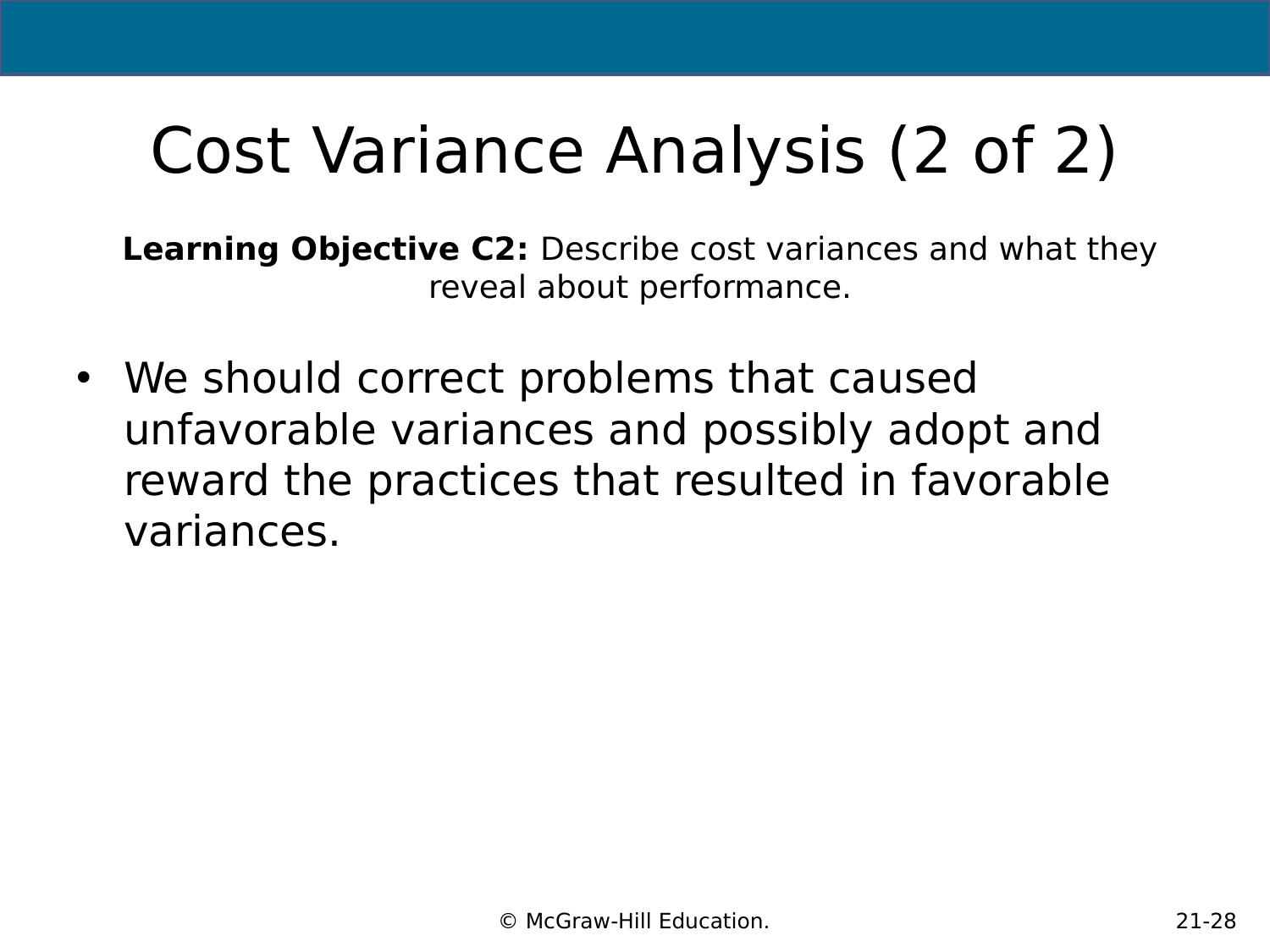

# Cost Variance Analysis (2 of 2)
Learning Objective C2: Describe cost variances and what they reveal about performance.
We should correct problems that caused unfavorable variances and possibly adopt and reward the practices that resulted in favorable variances.